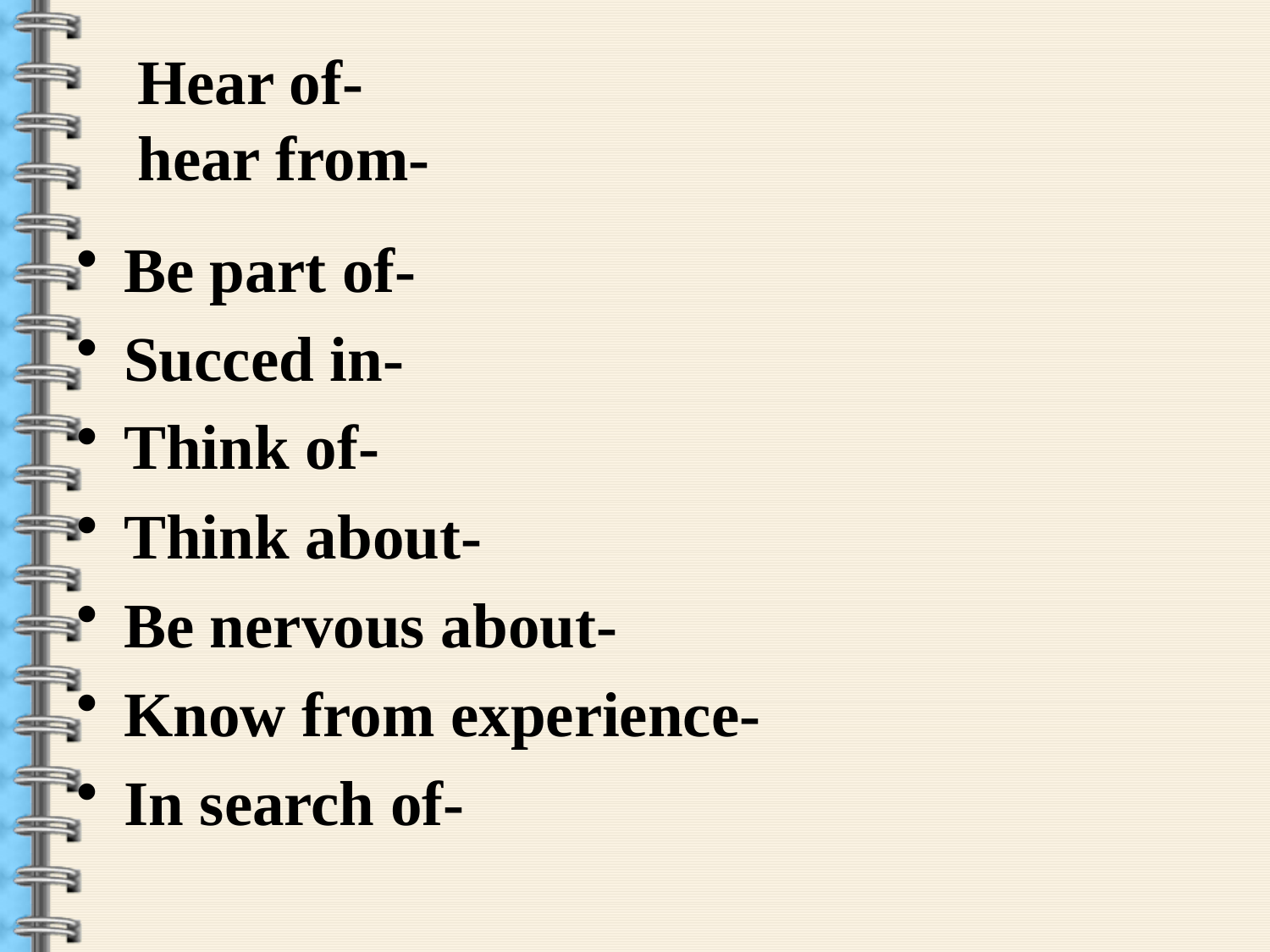

# Hear of- hear from-
Be part of-
Succed in-
Think of-
Think about-
Be nervous about-
Know from experience-
In search of-

25